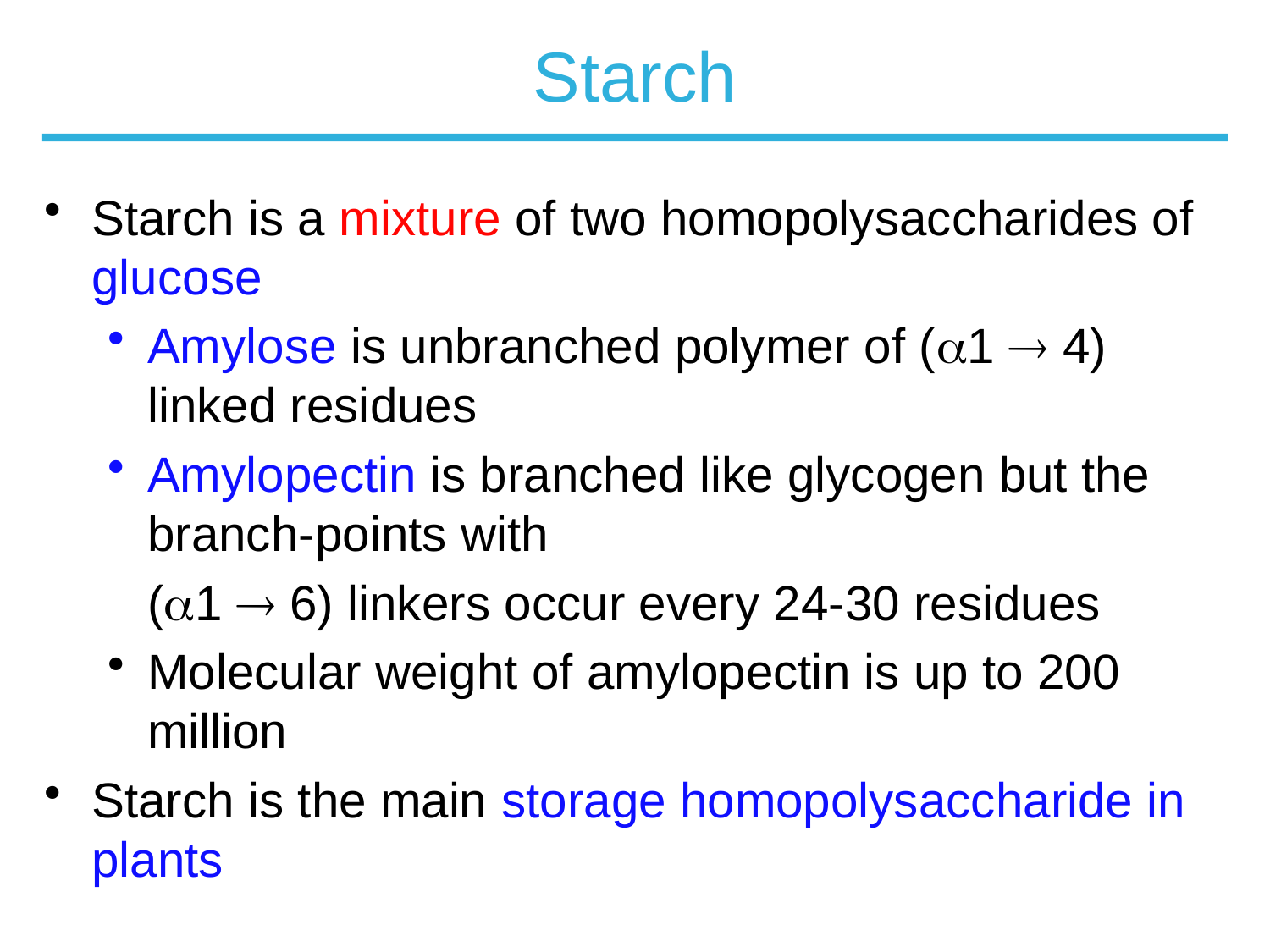

# Starch

Starch is a mixture of two homopolysaccharides of glucose
Amylose is unbranched polymer of (α1 → 4) linked residues
Amylopectin is branched like glycogen but the branch-points with
	(α1 → 6) linkers occur every 24-30 residues
Molecular weight of amylopectin is up to 200 million
Starch is the main storage homopolysaccharide in plants